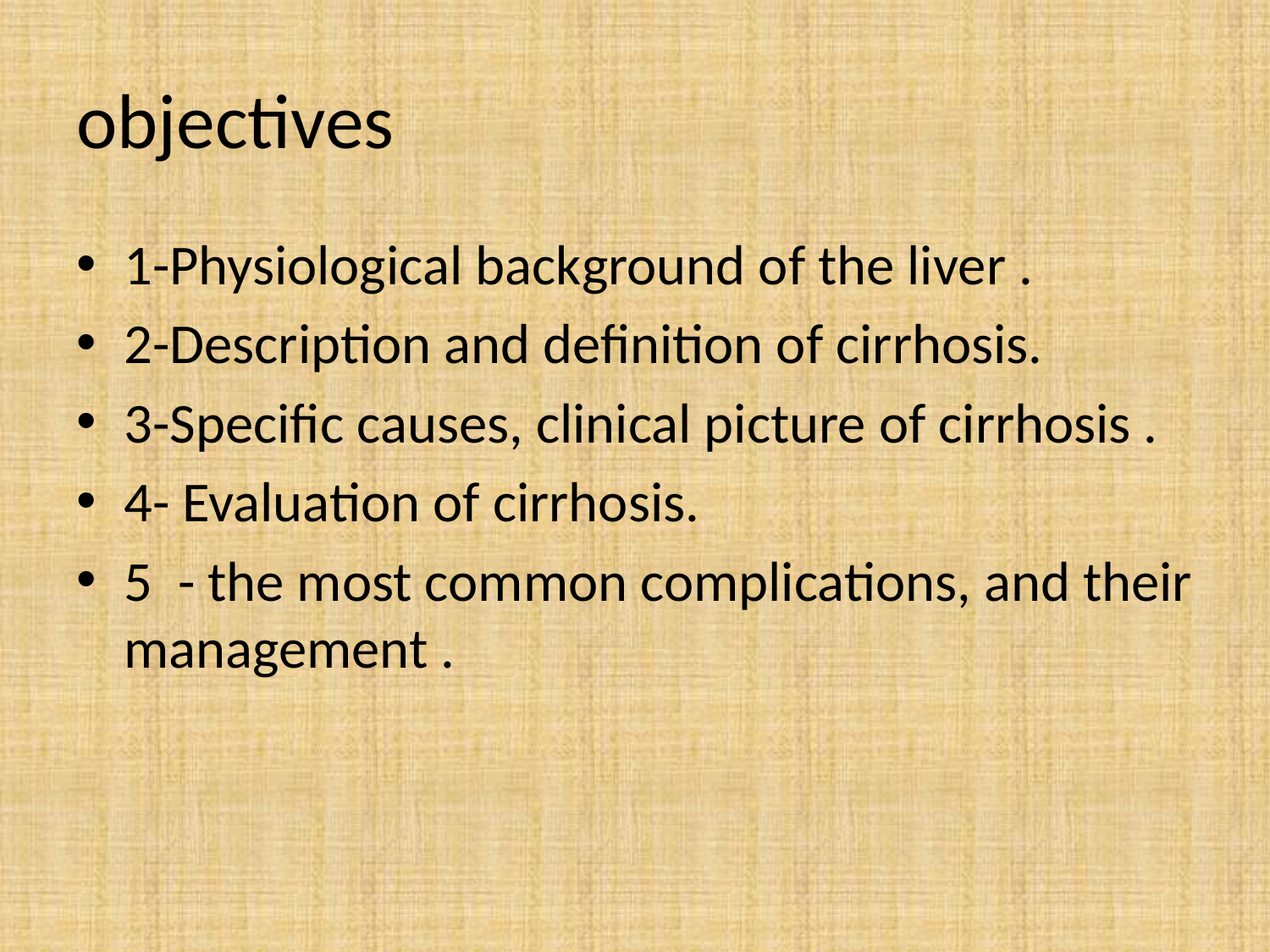

# objectives
1-Physiological background of the liver .
2-Description and definition of cirrhosis.
3-Specific causes, clinical picture of cirrhosis .
4- Evaluation of cirrhosis.
5  - the most common complications, and their management .